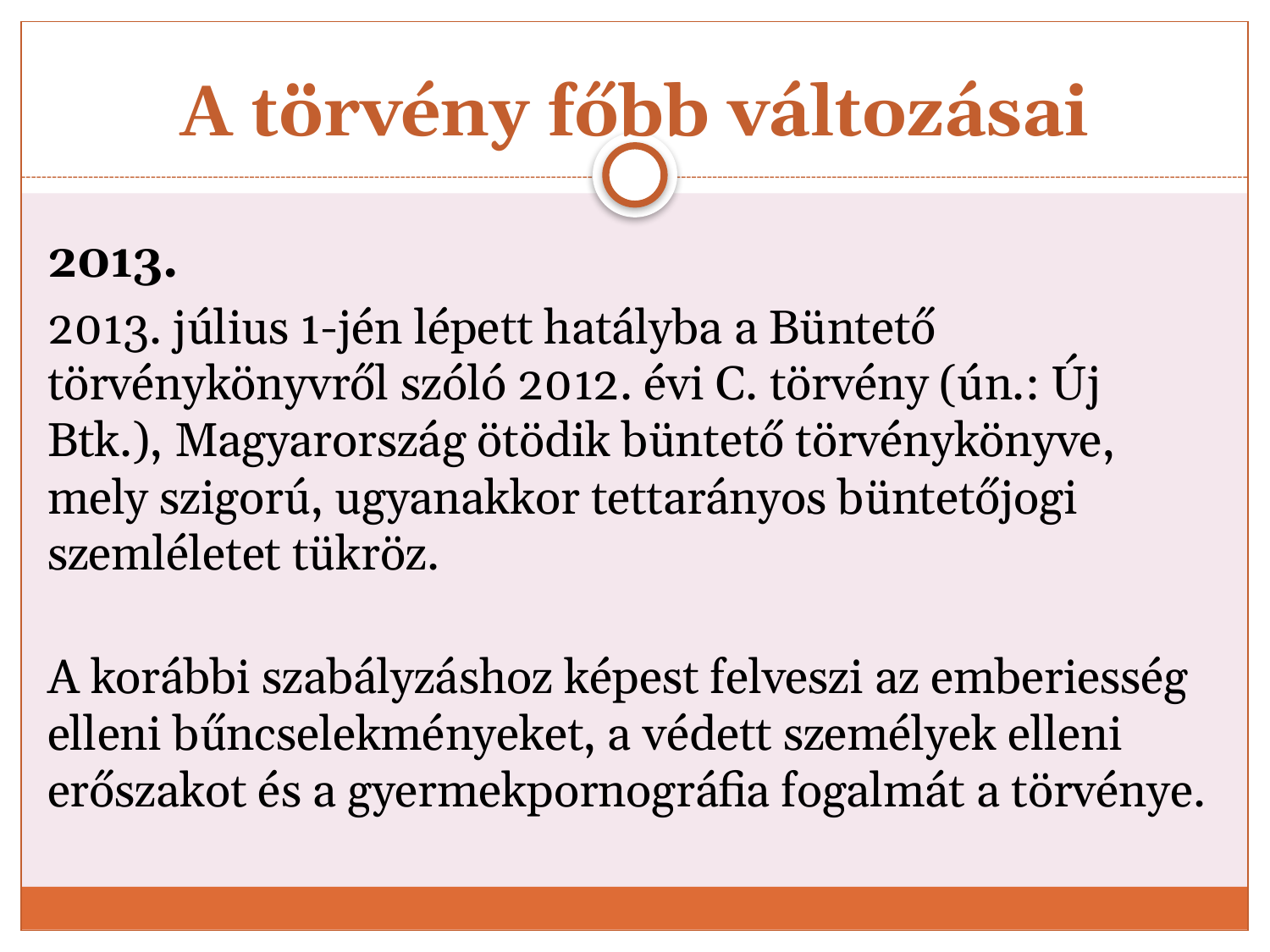

# A törvény főbb változásai
2013.
2013. július 1-jén lépett hatályba a Büntető törvénykönyvről szóló 2012. évi C. törvény (ún.: Új Btk.), Magyarország ötödik büntető törvénykönyve, mely szigorú, ugyanakkor tettarányos büntetőjogi szemléletet tükröz.
A korábbi szabályzáshoz képest felveszi az emberiesség elleni bűncselekményeket, a védett személyek elleni erőszakot és a gyermekpornográfia fogalmát a törvénye.